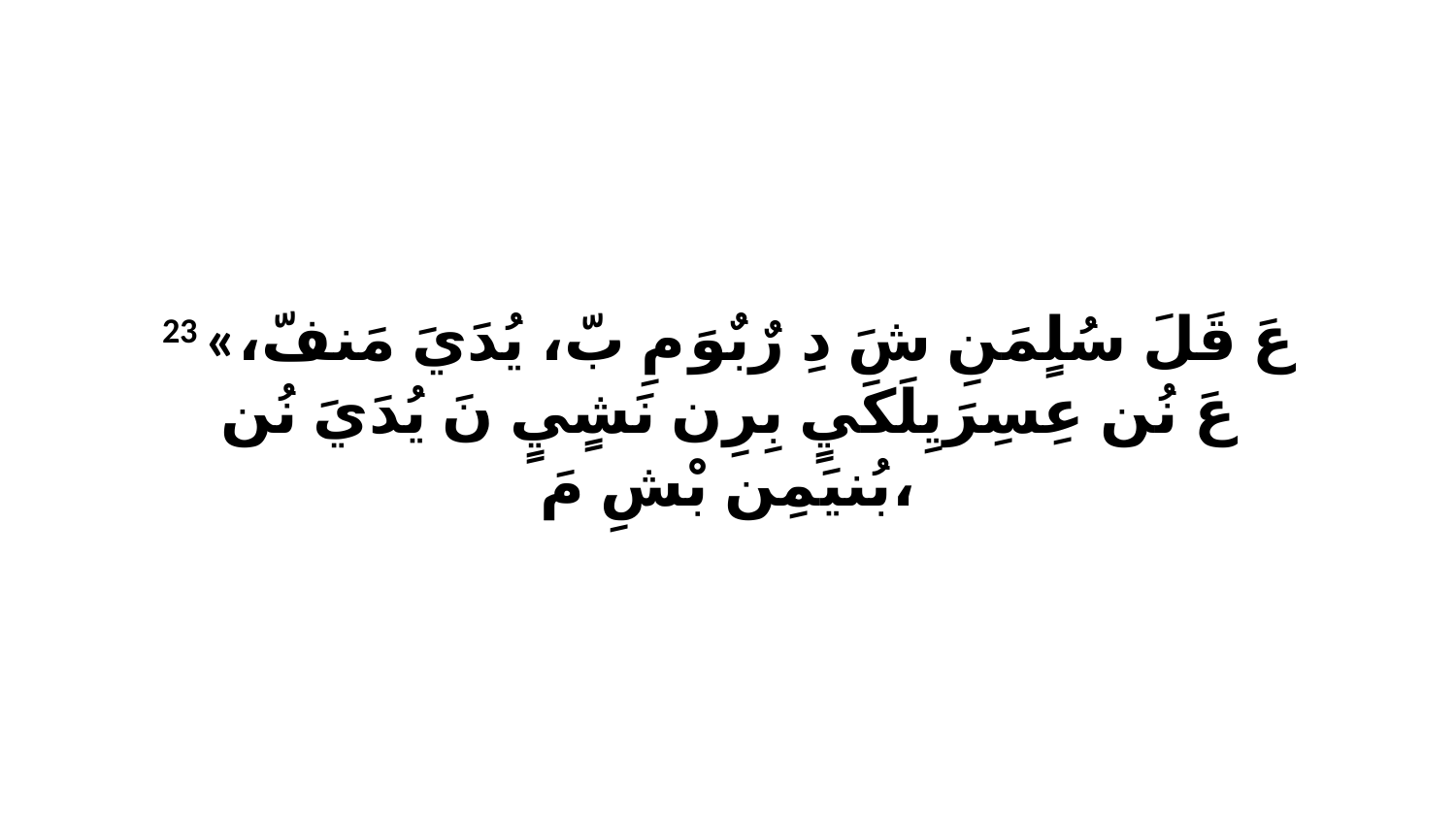

23 «عَ قَلَ سُلٍمَنِ شَ دِ رٌبٌوَ مِ بّ، يُدَيَ مَنفّ، عَ نُن عِسِرَيِلَكَيٍ بِرِن نَشٍيٍ نَ يُدَيَ نُن بُنيَمِن بْشِ مَ،